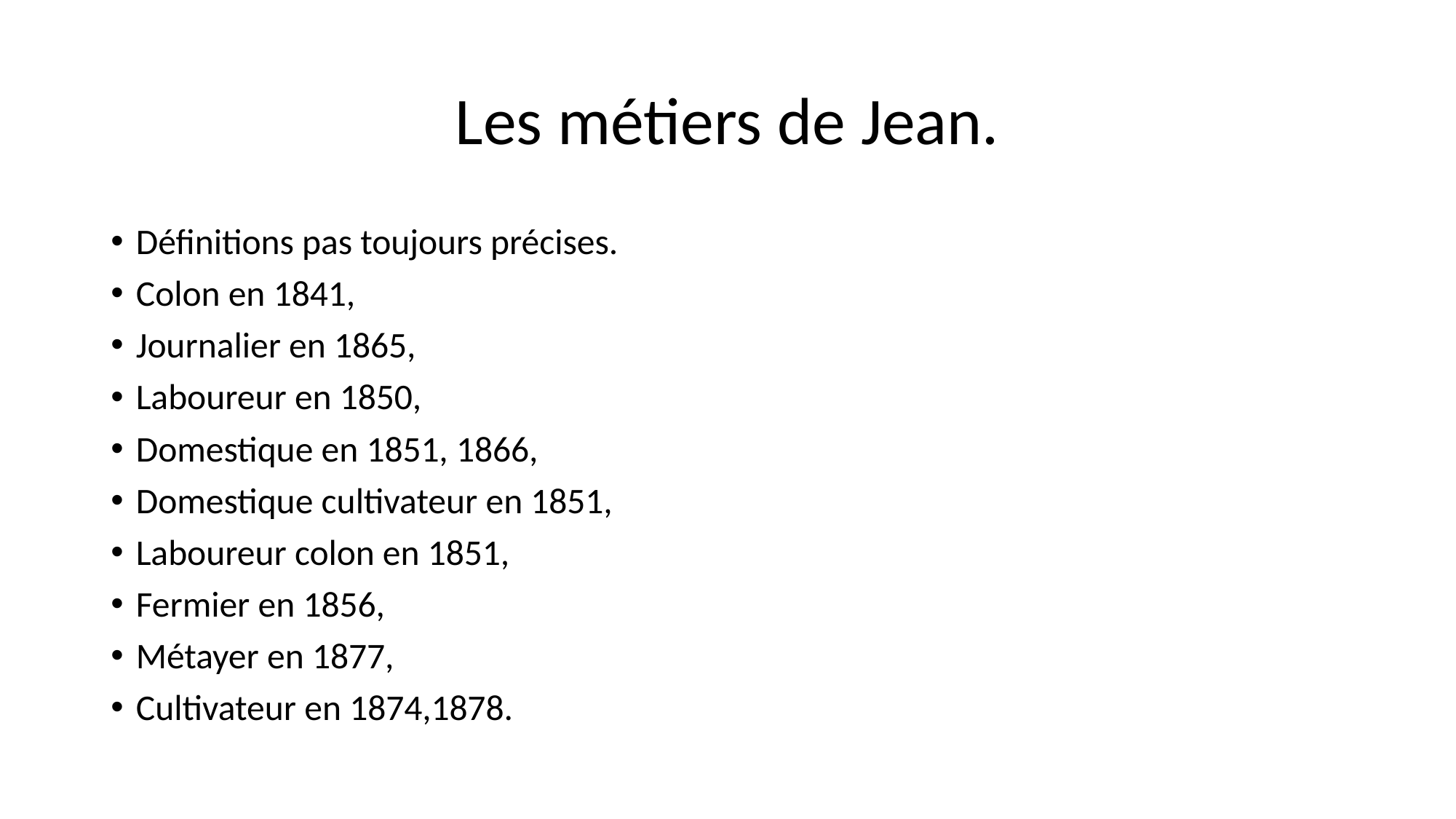

# Les métiers de Jean.
Définitions pas toujours précises.
Colon en 1841,
Journalier en 1865,
Laboureur en 1850,
Domestique en 1851, 1866,
Domestique cultivateur en 1851,
Laboureur colon en 1851,
Fermier en 1856,
Métayer en 1877,
Cultivateur en 1874,1878.